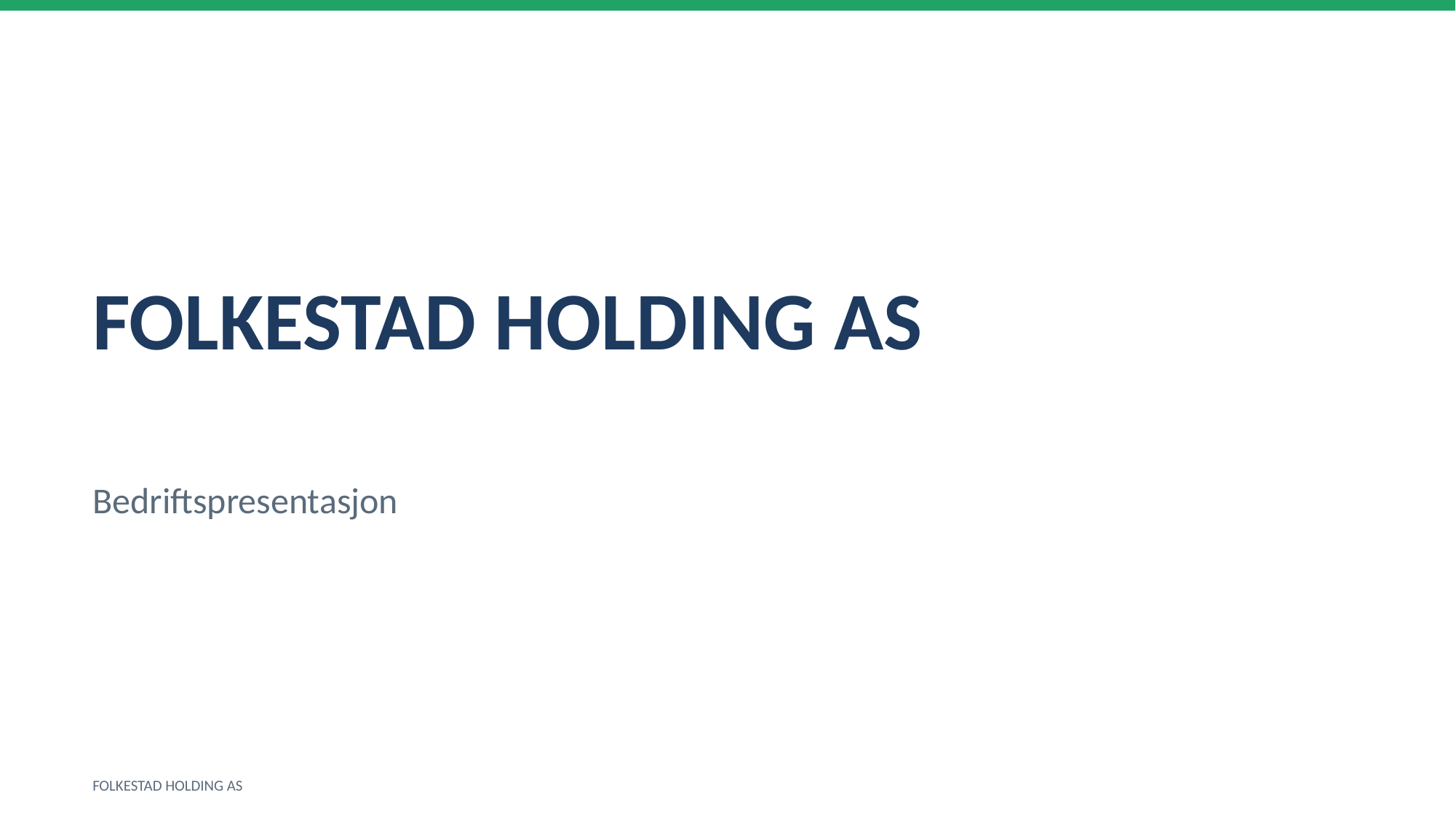

FOLKESTAD HOLDING AS
Bedriftspresentasjon
FOLKESTAD HOLDING AS